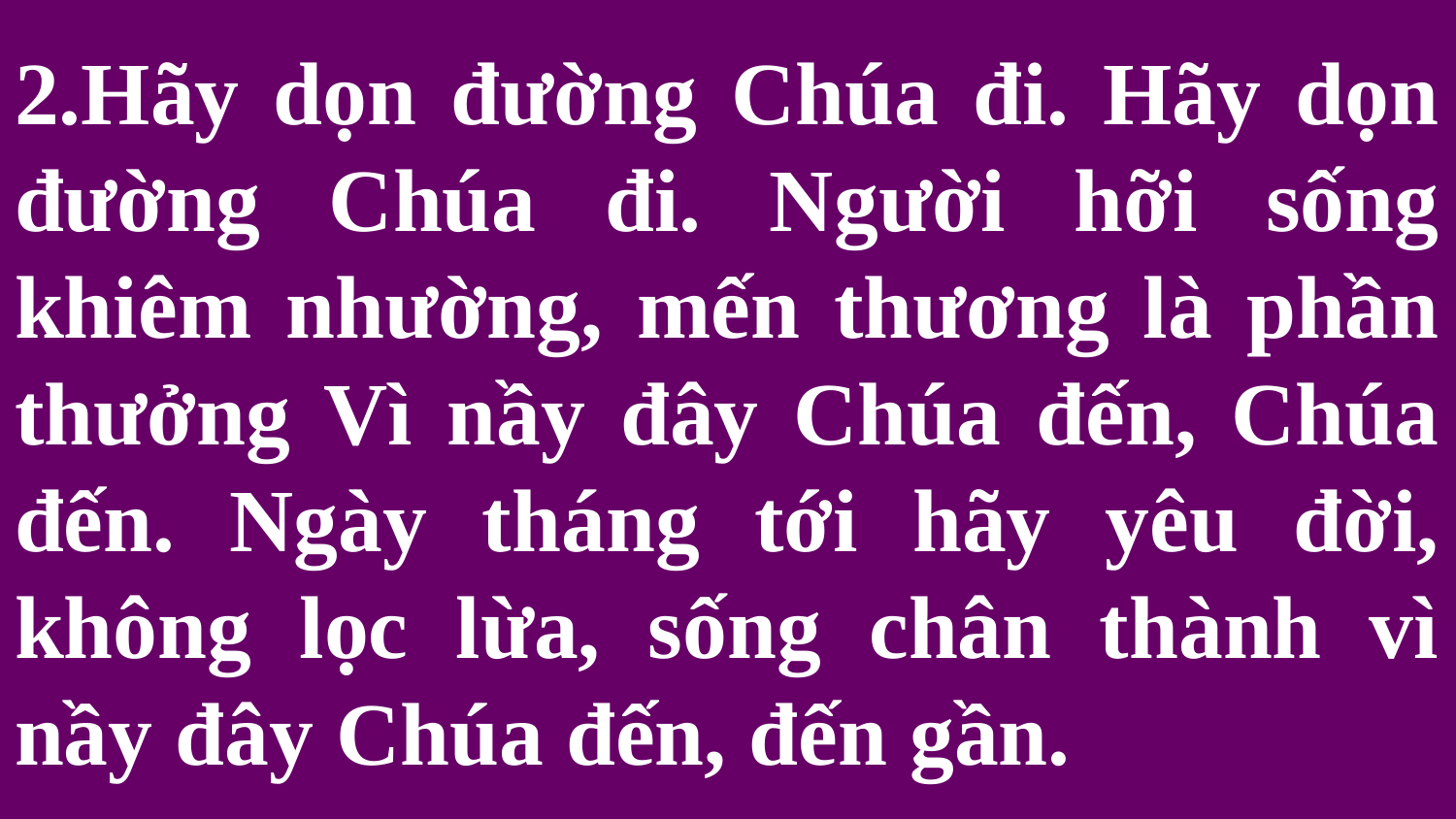

# 2.Hãy dọn đường Chúa đi. Hãy dọn đường Chúa đi. Người hỡi sống khiêm nhường, mến thương là phần thưởng Vì nầy đây Chúa đến, Chúa đến. Ngày tháng tới hãy yêu đời, không lọc lừa, sống chân thành vì nầy đây Chúa đến, đến gần.